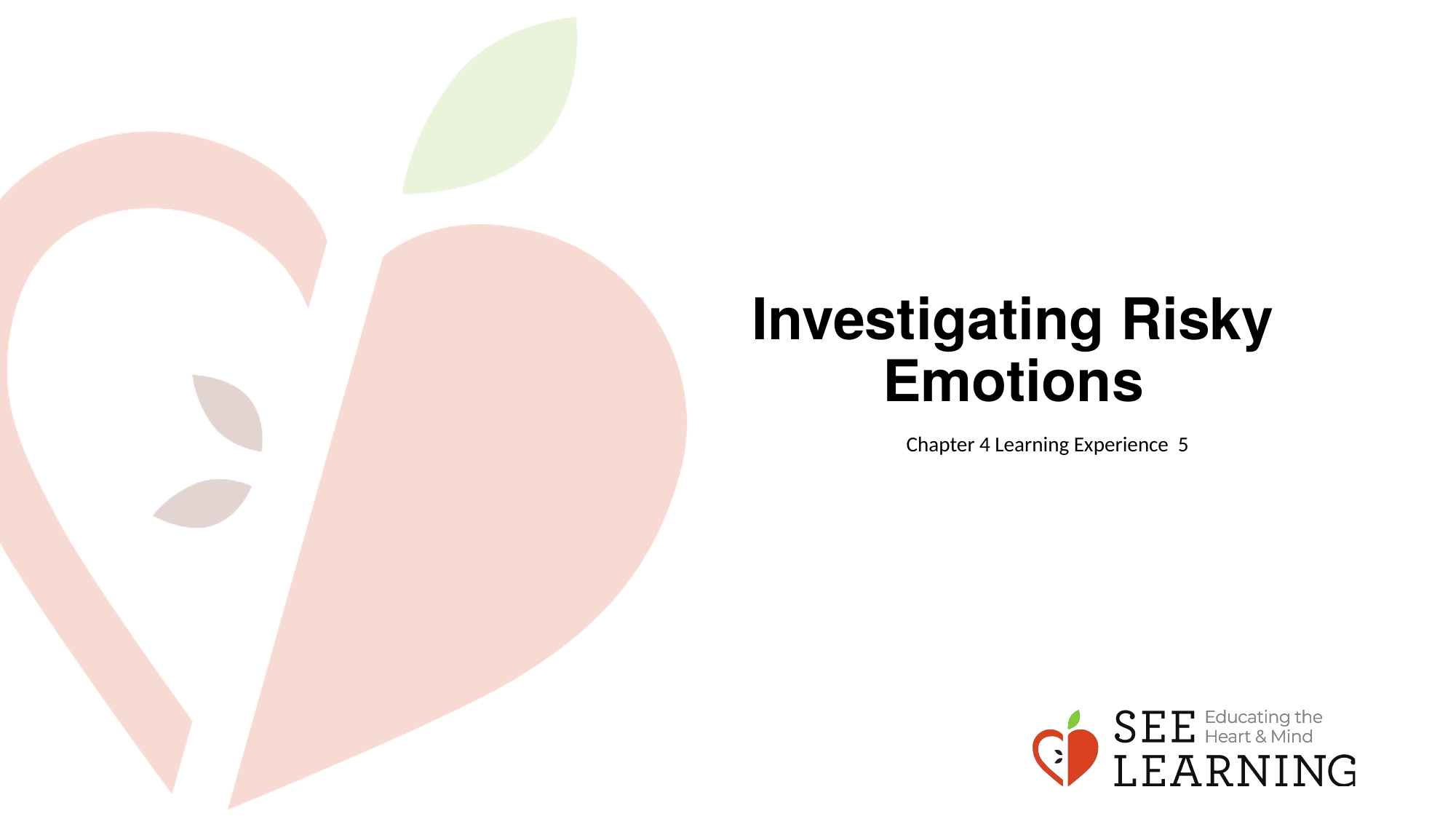

# Investigating Risky Emotions
Chapter 4 Learning Experience  5